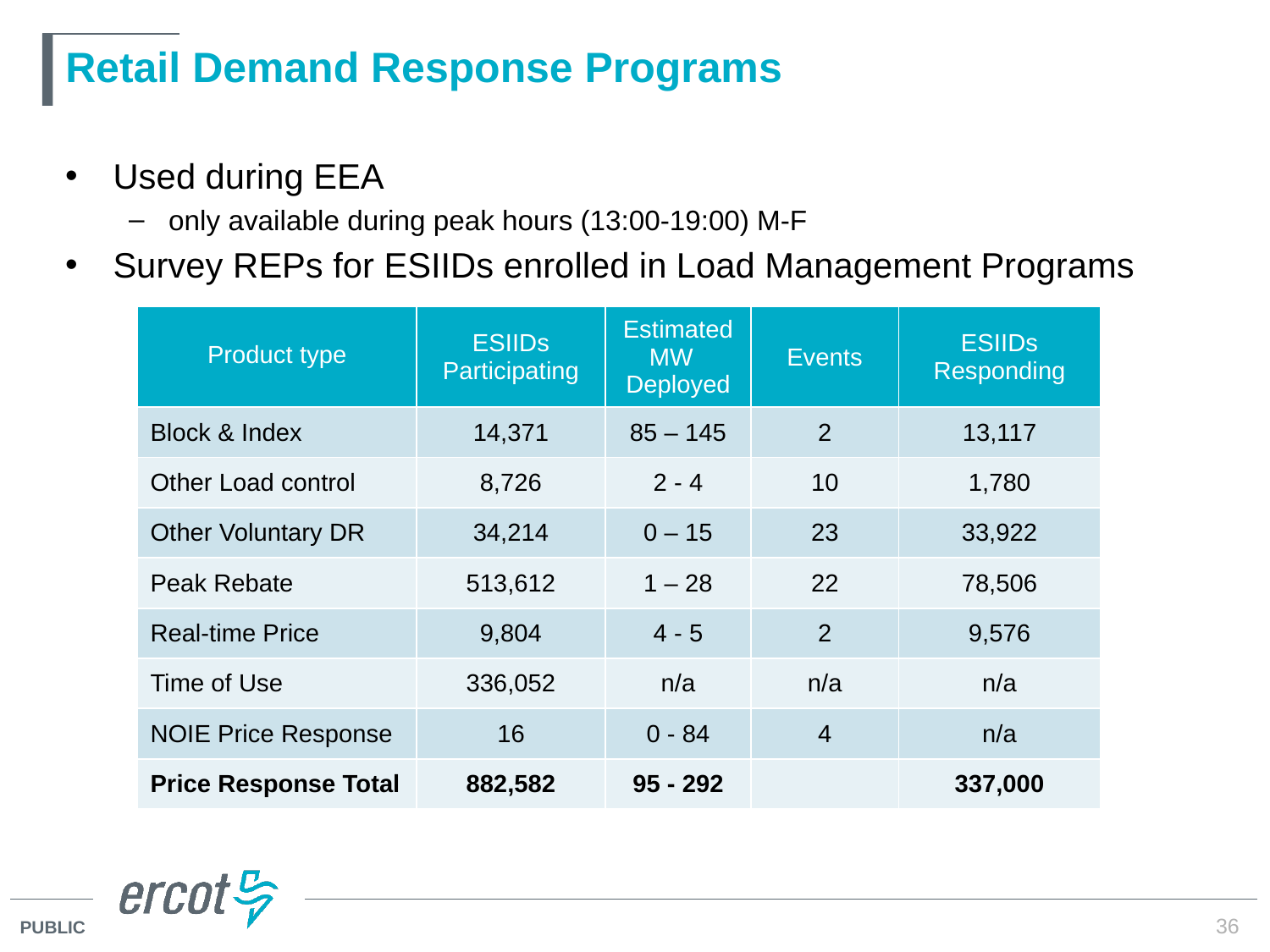

# Retail Demand Response Programs
Used during EEA
only available during peak hours (13:00-19:00) M-F
Survey REPs for ESIIDs enrolled in Load Management Programs

| Product type | ESIIDs Participating | Estimated MW Deployed | Events | ESIIDs Responding |
| --- | --- | --- | --- | --- |
| Block & Index | 14,371 | 85 – 145 | 2 | 13,117 |
| Other Load control | 8,726 | 2 - 4 | 10 | 1,780 |
| Other Voluntary DR | 34,214 | 0 – 15 | 23 | 33,922 |
| Peak Rebate | 513,612 | 1 – 28 | 22 | 78,506 |
| Real-time Price | 9,804 | 4 - 5 | 2 | 9,576 |
| Time of Use | 336,052 | n/a | n/a | n/a |
| NOIE Price Response | 16 | 0 - 84 | 4 | n/a |
| Price Response Total | 882,582 | 95 - 292 |  | 337,000 |
36